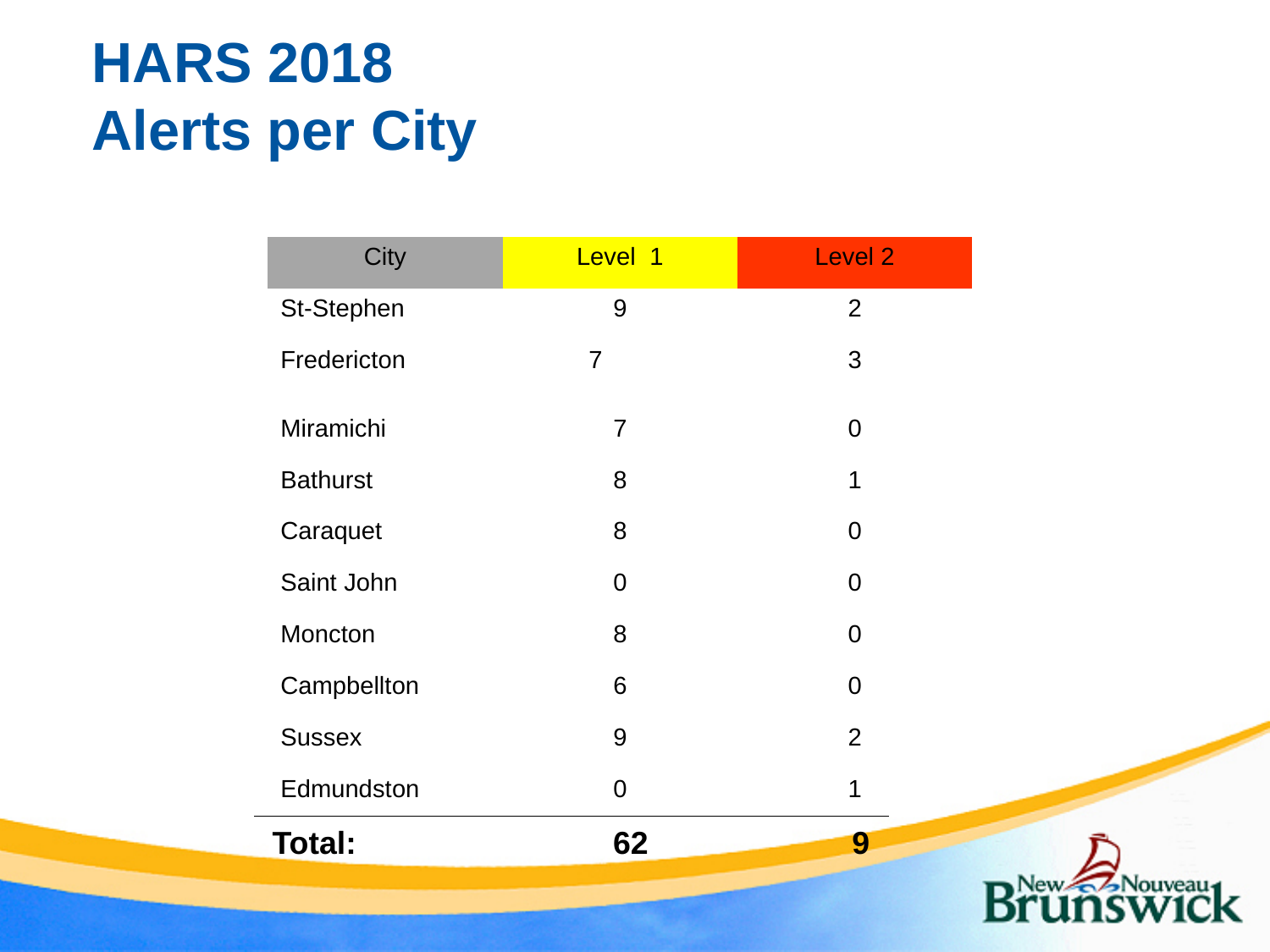

# HARS 2018 Alerts per City
| City | Level 1 | Level 2 |
| --- | --- | --- |
| St-Stephen | 9 | 2 |
| Fredericton | 7 | 3 |
| Miramichi | 7 | 0 |
| Bathurst | 8 | 1 |
| Caraquet | 8 | 0 |
| Saint John | 0 | 0 |
| Moncton | 8 | 0 |
| Campbellton | 6 | 0 |
| Sussex | 9 | 2 |
| Edmundston | 0 | 1 |
Total:                             62                       9